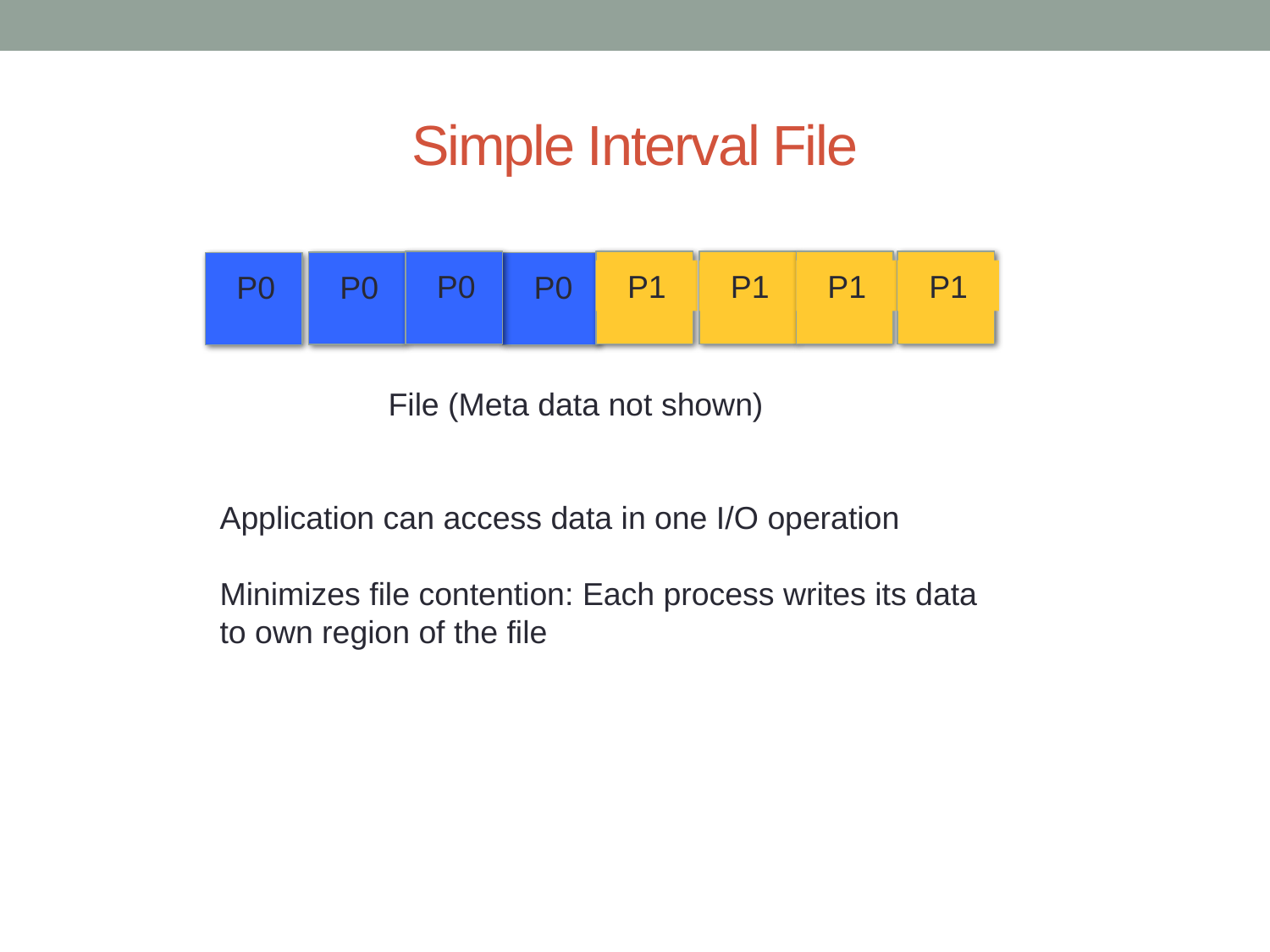

# Simple Interval File

P0

P0

P0

P0

P1

P1

P1

P1
File (Meta data not shown)
Application can access data in one I/O operation

Minimizes file contention: Each process writes its data to own region of the file